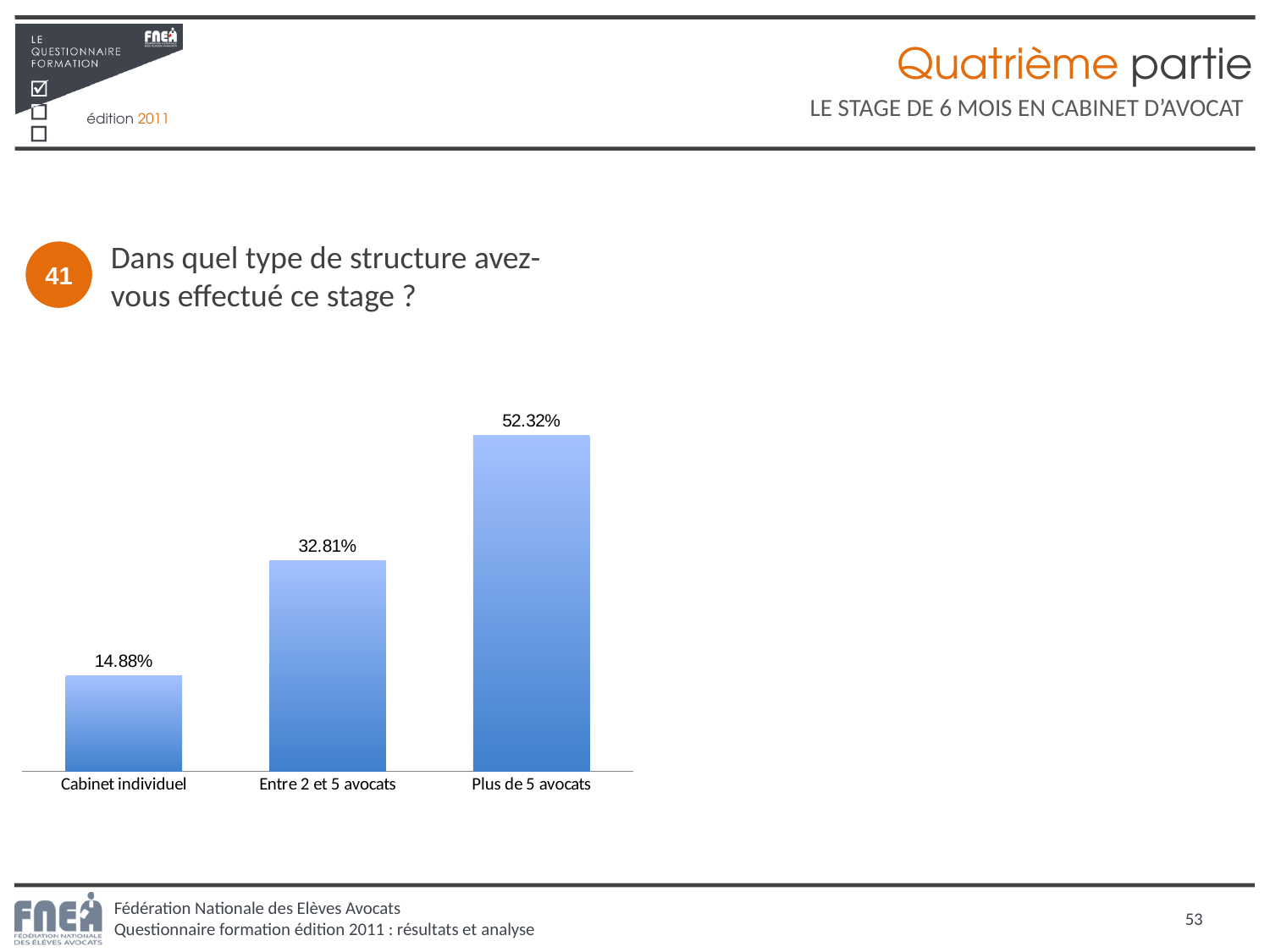

Quatrième partie
LE STAGE DE 6 MOIS EN CABINET D’AVOCAT
Dans quel type de structure avez-vous effectué ce stage ?
41

### Chart

| Category | Colonne1 |
|---|---|
| Cabinet individuel | 0.14876847290640405 |
| Entre 2 et 5 avocats | 0.3280788177339901 |
| Plus de 5 avocats | 0.5231527093596059 |